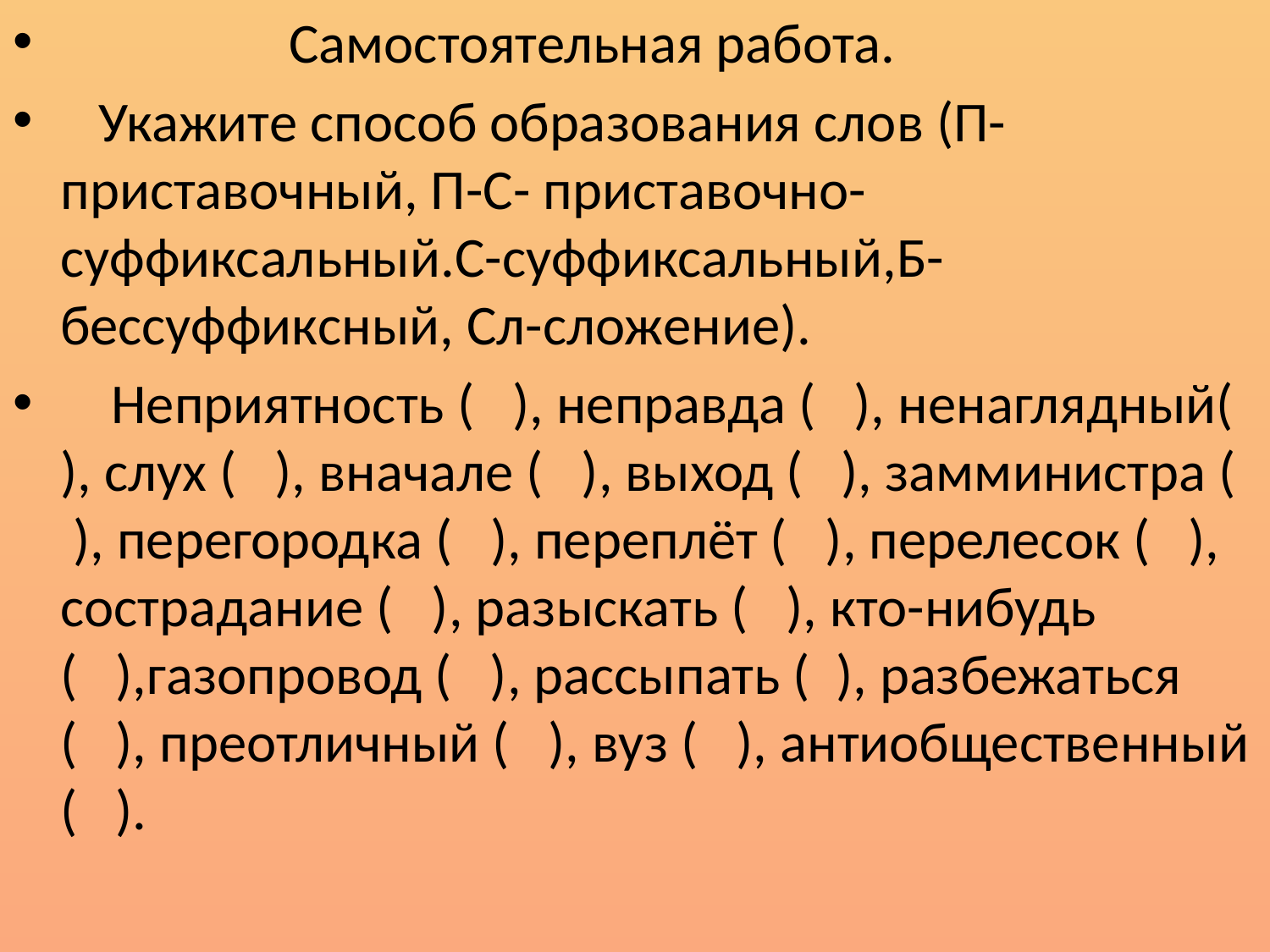

Самостоятельная работа.
   Укажите способ образования слов (П-приставочный, П-С- приставочно-суффиксальный.С-суффиксальный,Б-бессуффиксный, Сл-сложение).
    Неприятность (   ), неправда (   ), ненаглядный(  ), слух (   ), вначале (   ), выход (   ), замминистра (   ), перегородка (   ), переплёт (   ), перелесок (   ), сострадание (   ), разыскать (   ), кто-нибудь (   ),газопровод (   ), рассыпать (  ), разбежаться (   ), преотличный (   ), вуз (   ), антиобщественный (   ).